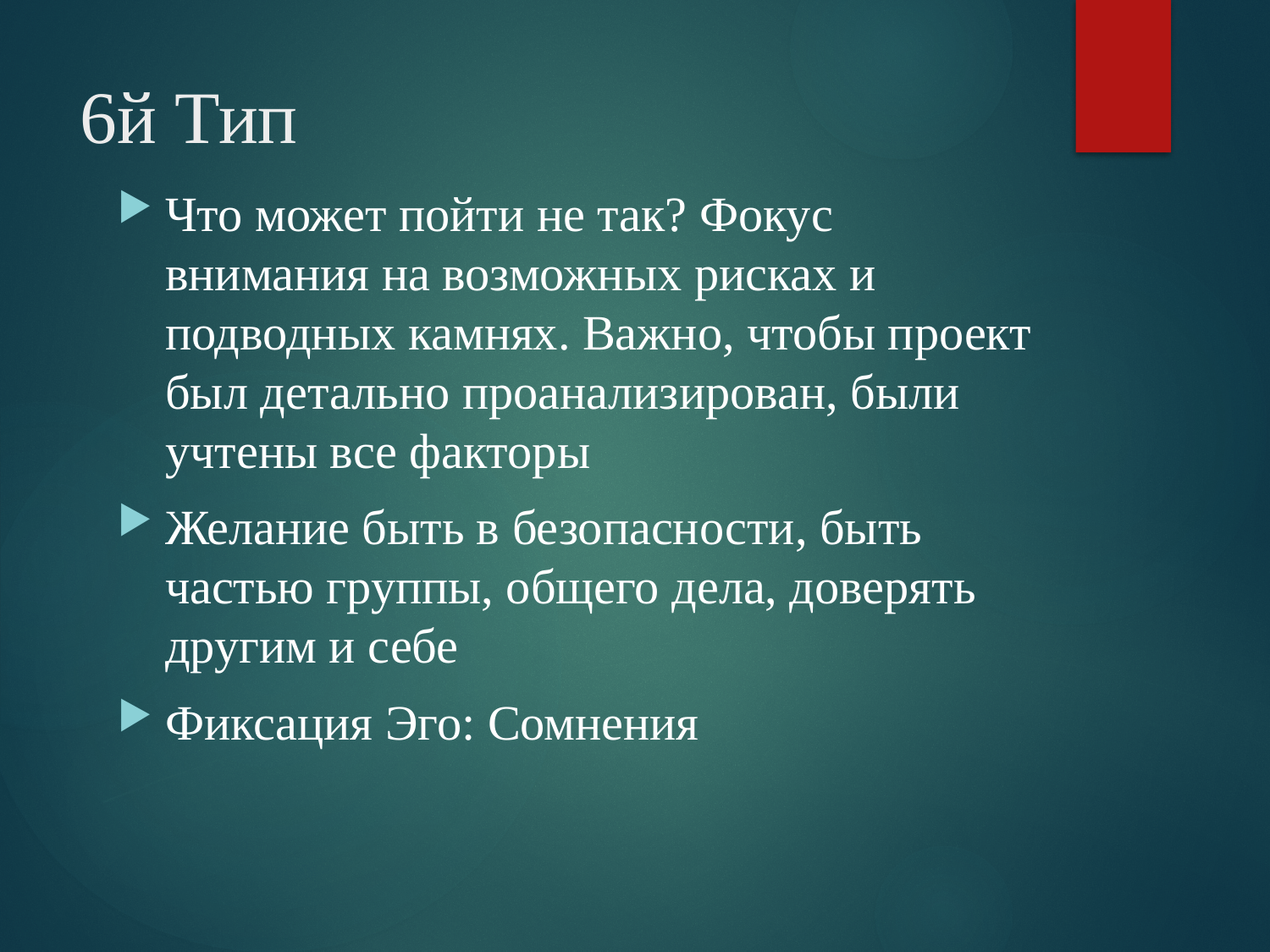

# 6й Тип
Что может пойти не так? Фокус внимания на возможных рисках и подводных камнях. Важно, чтобы проект был детально проанализирован, были учтены все факторы
Желание быть в безопасности, быть частью группы, общего дела, доверять другим и себе
Фиксация Эго: Сомнения